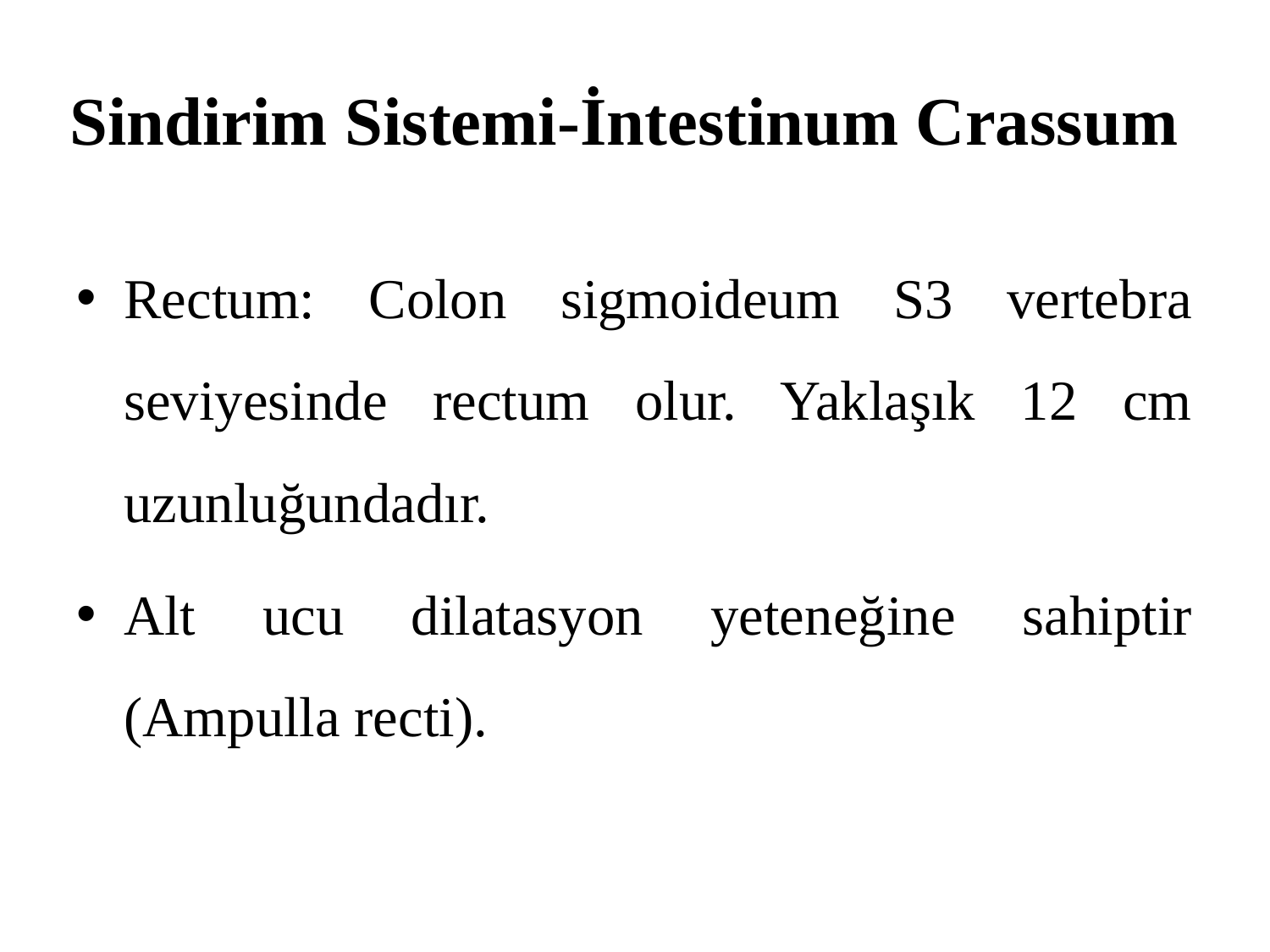

# Sindirim Sistemi-İntestinum Crassum
Rectum: Colon sigmoideum S3 vertebra seviyesinde rectum olur. Yaklaşık 12 cm uzunluğundadır.
Alt ucu dilatasyon yeteneğine sahiptir (Ampulla recti).